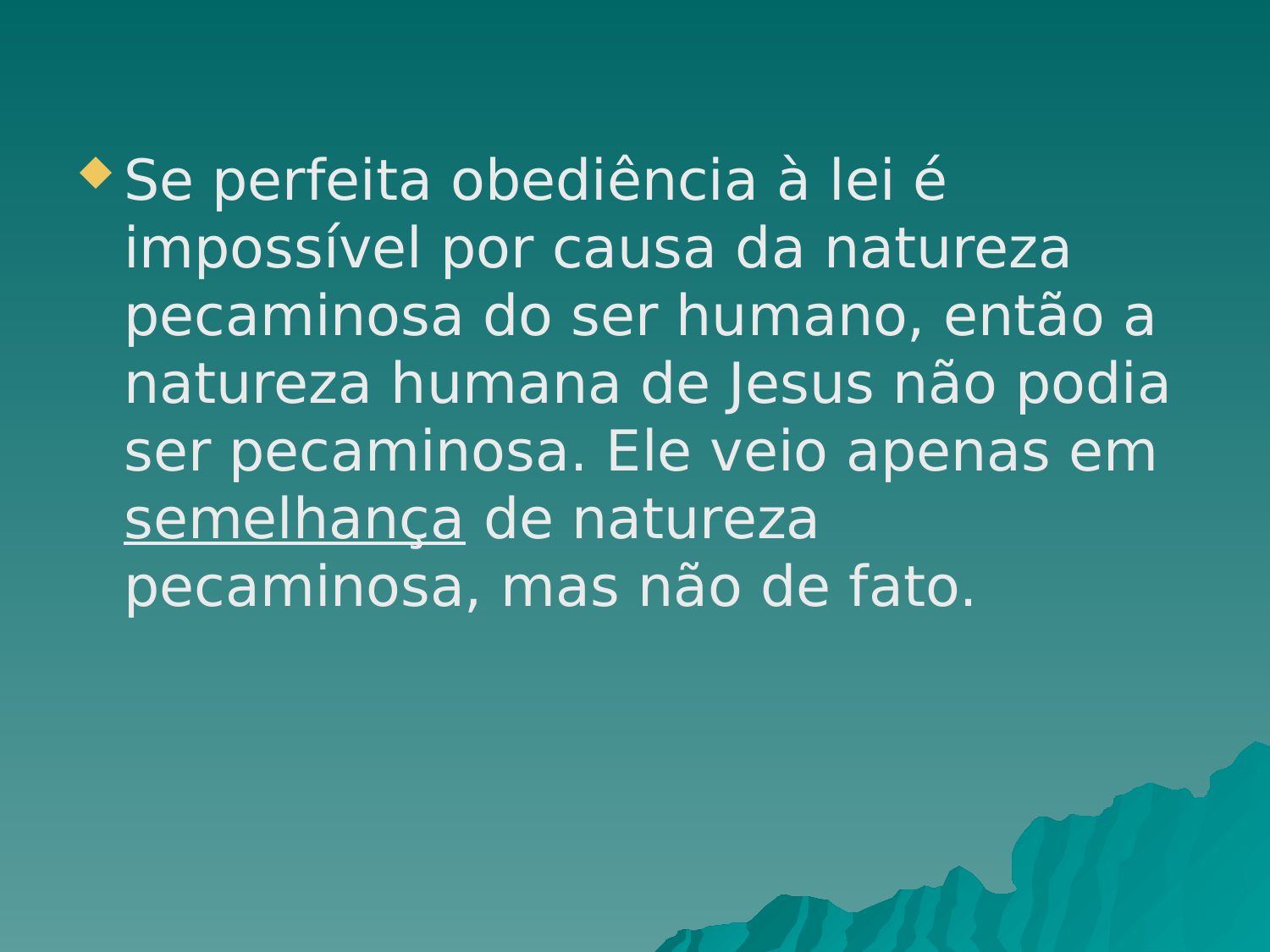

Se perfeita obediência à lei é impossível por causa da natureza pecaminosa do ser humano, então a natureza humana de Jesus não podia ser pecaminosa. Ele veio apenas em semelhança de natureza pecaminosa, mas não de fato.